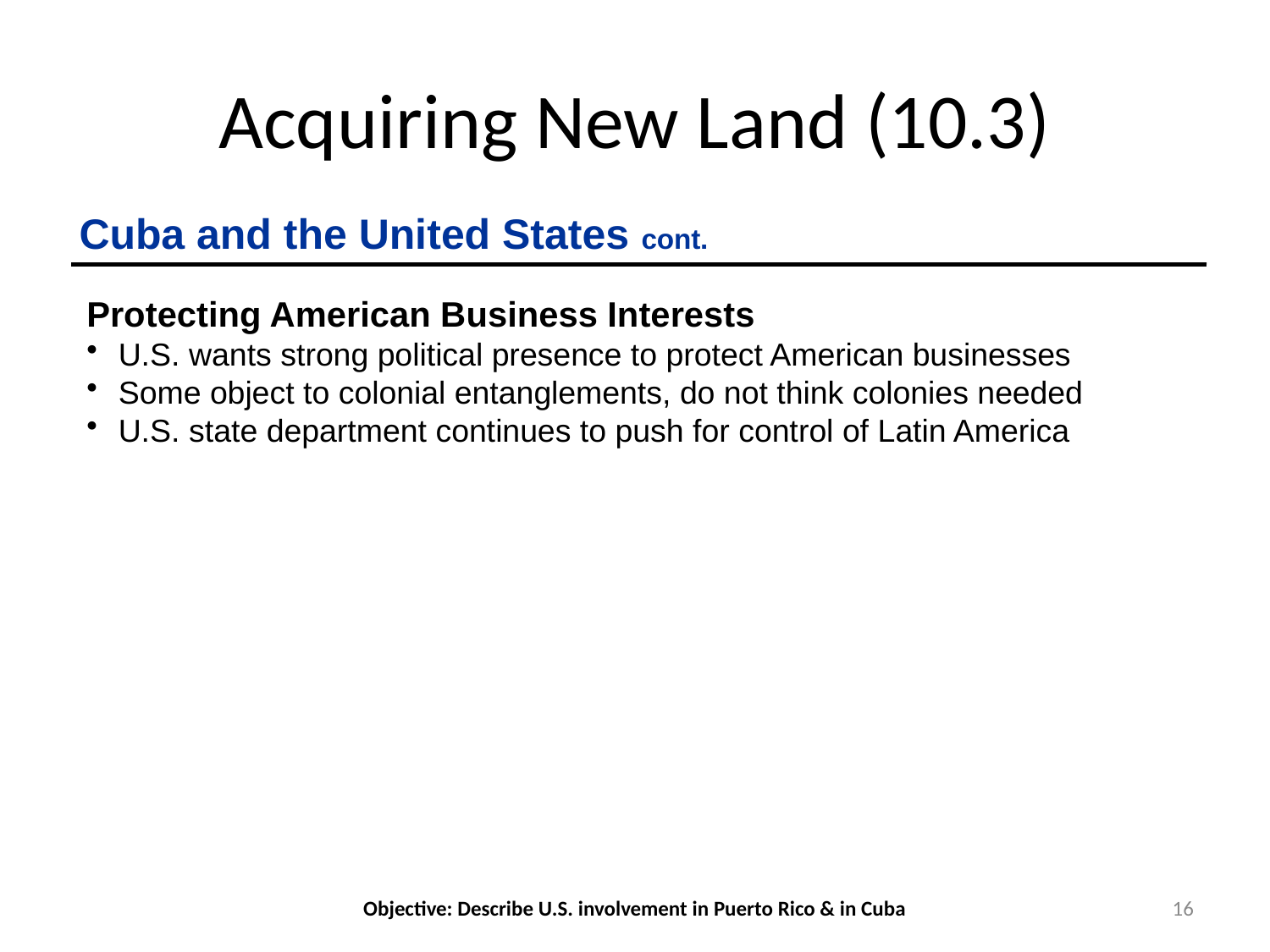

# Acquiring New Land (10.3)
Cuba and the United States cont.

Protecting American Business Interests
U.S. wants strong political presence to protect American businesses
Some object to colonial entanglements, do not think colonies needed
U.S. state department continues to push for control of Latin America
Objective: Describe U.S. involvement in Puerto Rico & in Cuba
16